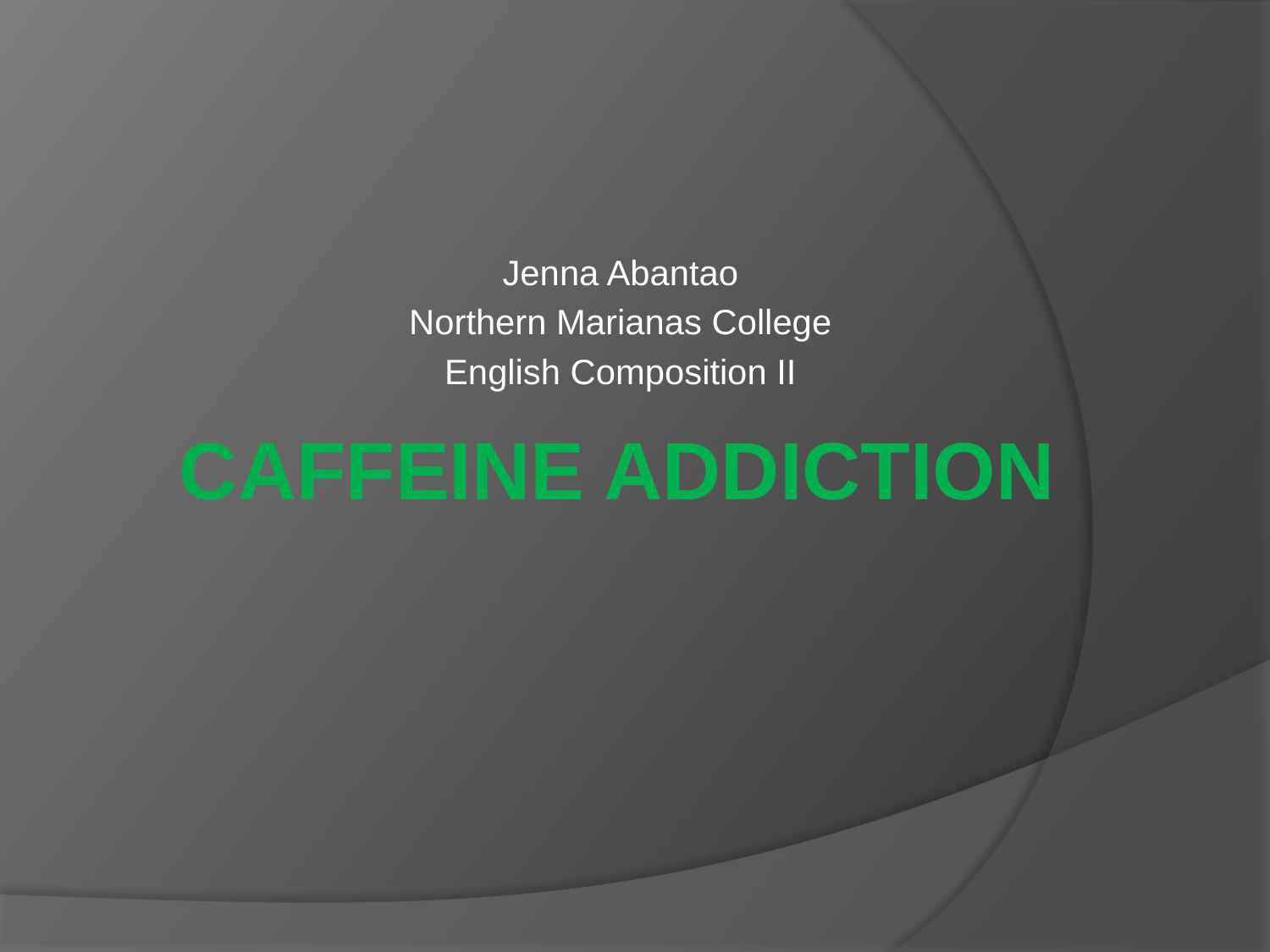

Jenna Abantao
Northern Marianas College
English Composition II
# Caffeine Addiction